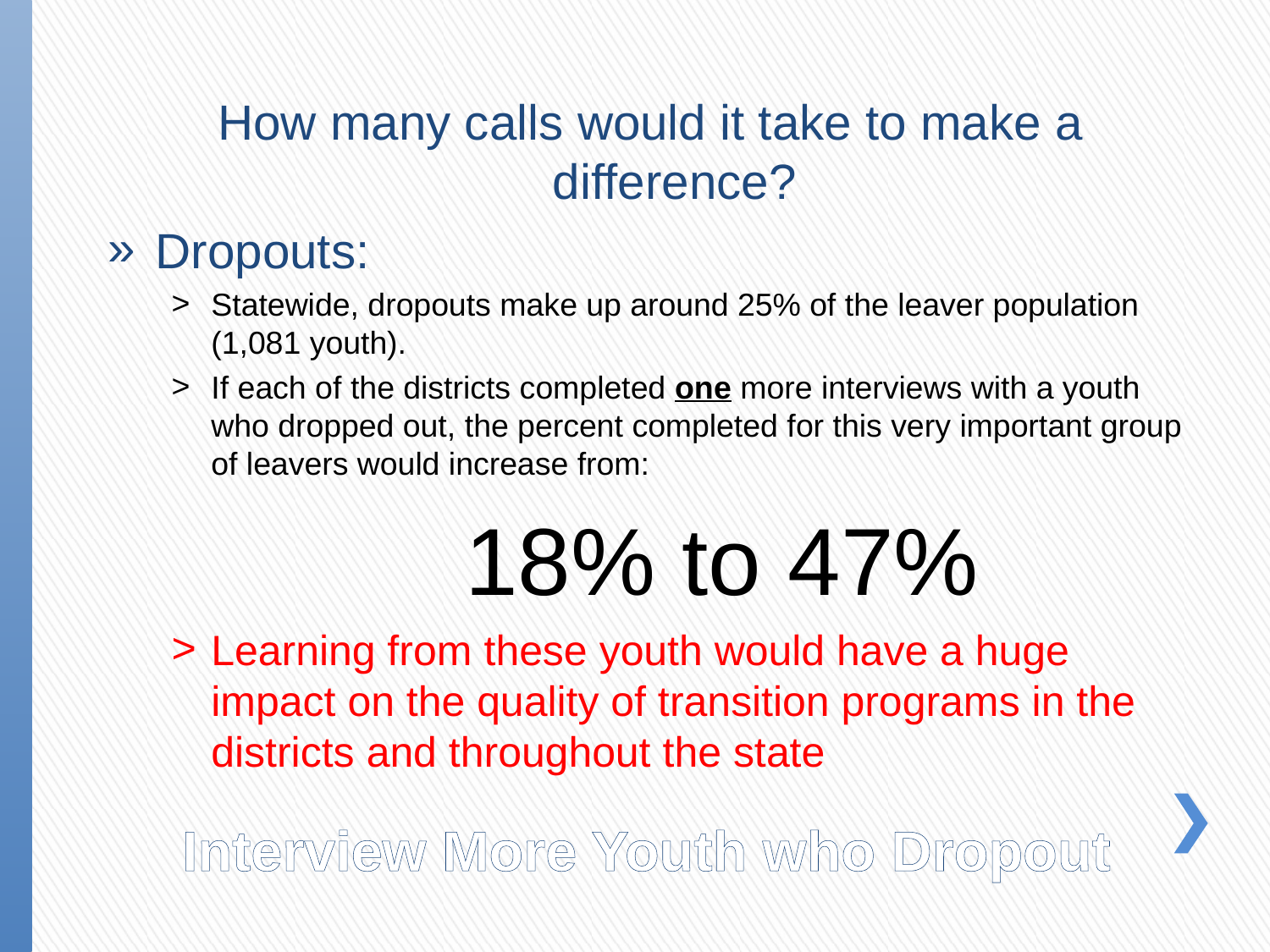

How many calls would it take to make a difference?
Dropouts:
Statewide, dropouts make up around 25% of the leaver population (1,081 youth).
If each of the districts completed one more interviews with a youth  who dropped out, the percent completed for this very important group of leavers would increase from:
			18% to 47%
Learning from these youth would have a huge impact on the quality of transition programs in the districts and throughout the state

# Interview More Youth who Dropout